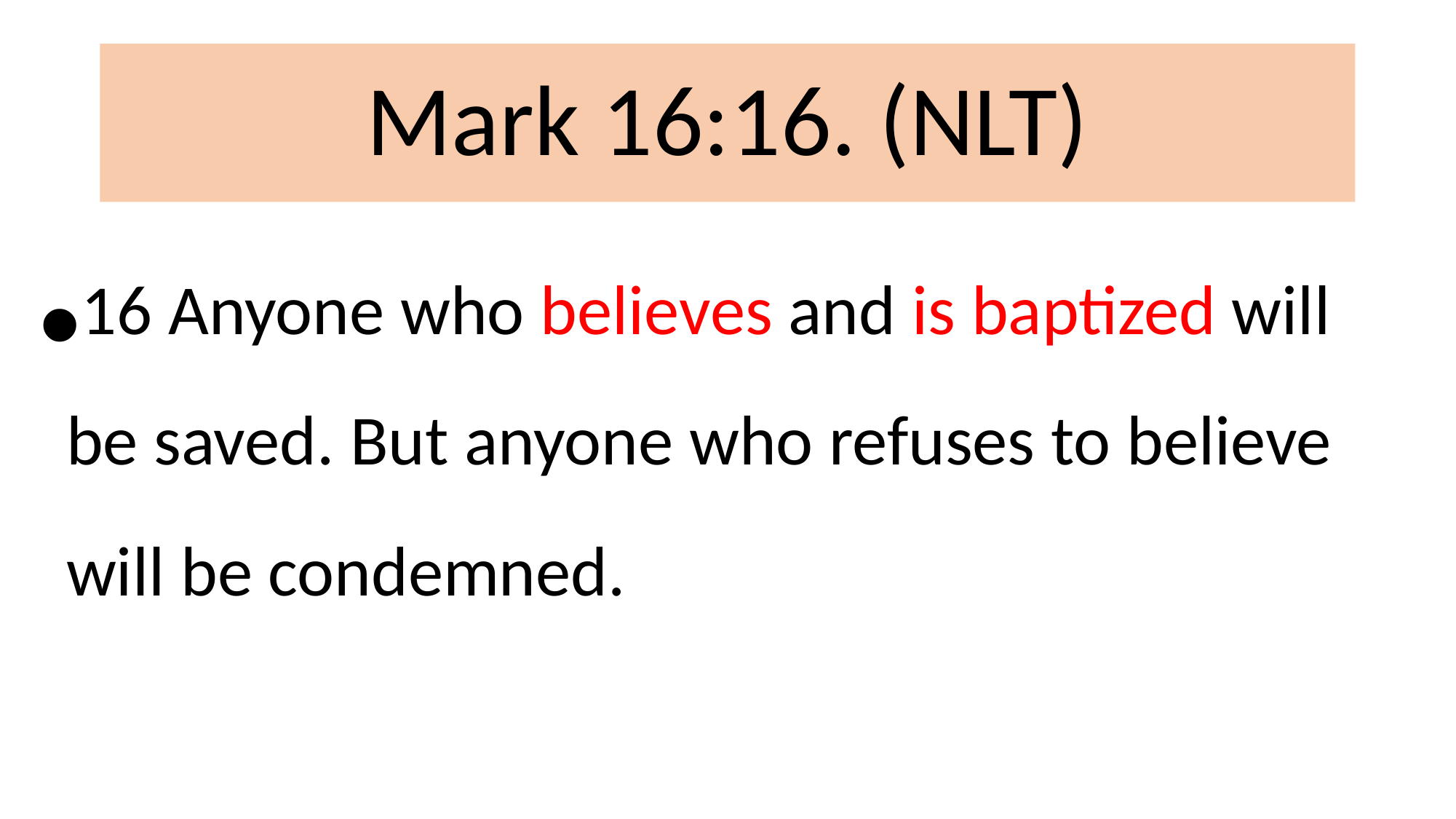

# Mark 16:16. (NLT)
16 Anyone who believes and is baptized will be saved. But anyone who refuses to believe will be condemned.